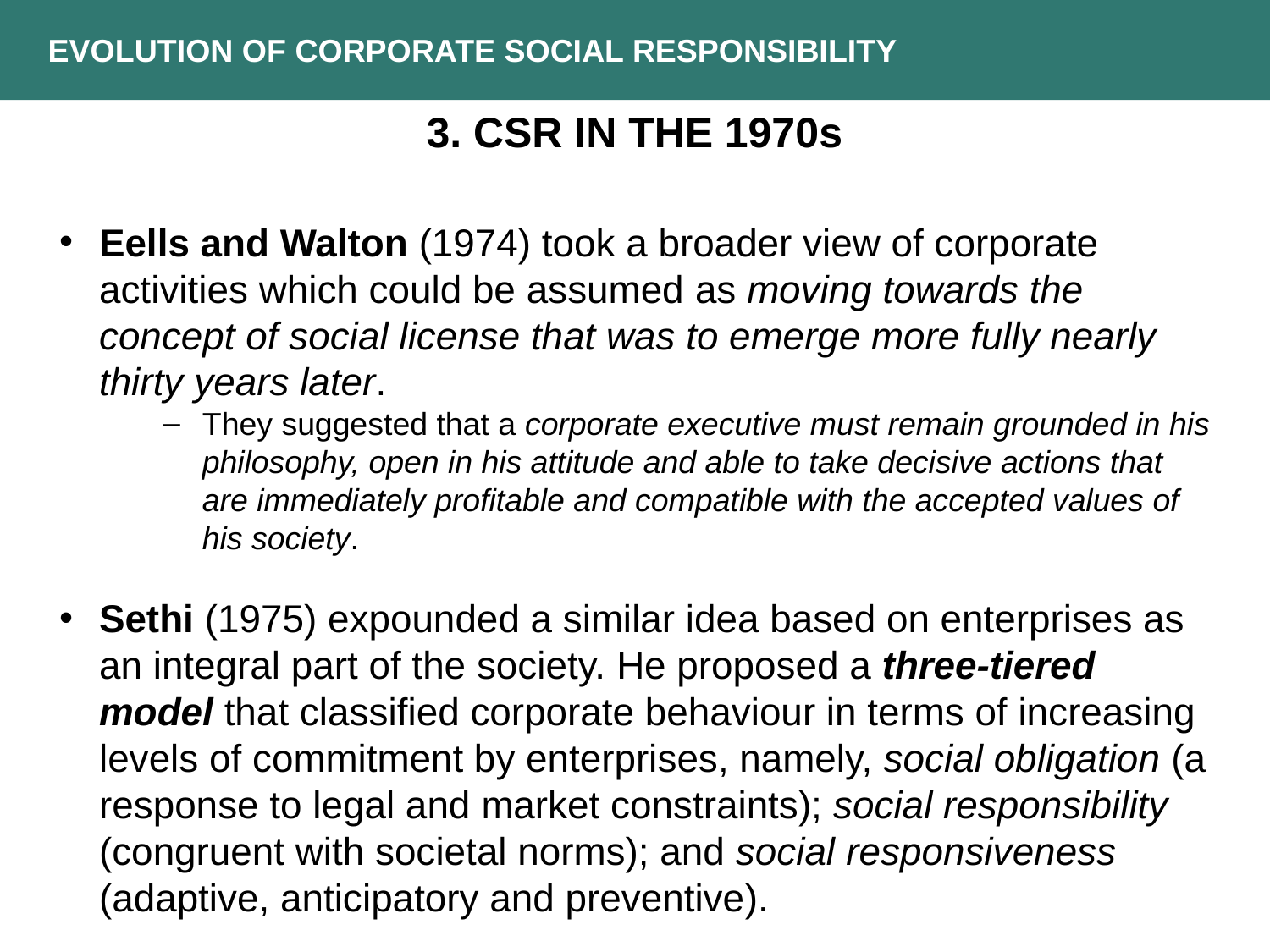

EVOLUTION OF CORPORATE SOCIAL RESPONSIBILITY
3. CSR in the 1970s
Eells and Walton (1974) took a broader view of corporate activities which could be assumed as moving towards the concept of social license that was to emerge more fully nearly thirty years later.
They suggested that a corporate executive must remain grounded in his philosophy, open in his attitude and able to take decisive actions that are immediately profitable and compatible with the accepted values of his society.

Sethi (1975) expounded a similar idea based on enterprises as an integral part of the society. He proposed a three-tiered model that classified corporate behaviour in terms of increasing levels of commitment by enterprises, namely, social obligation (a response to legal and market constraints); social responsibility (congruent with societal norms); and social responsiveness (adaptive, anticipatory and preventive).